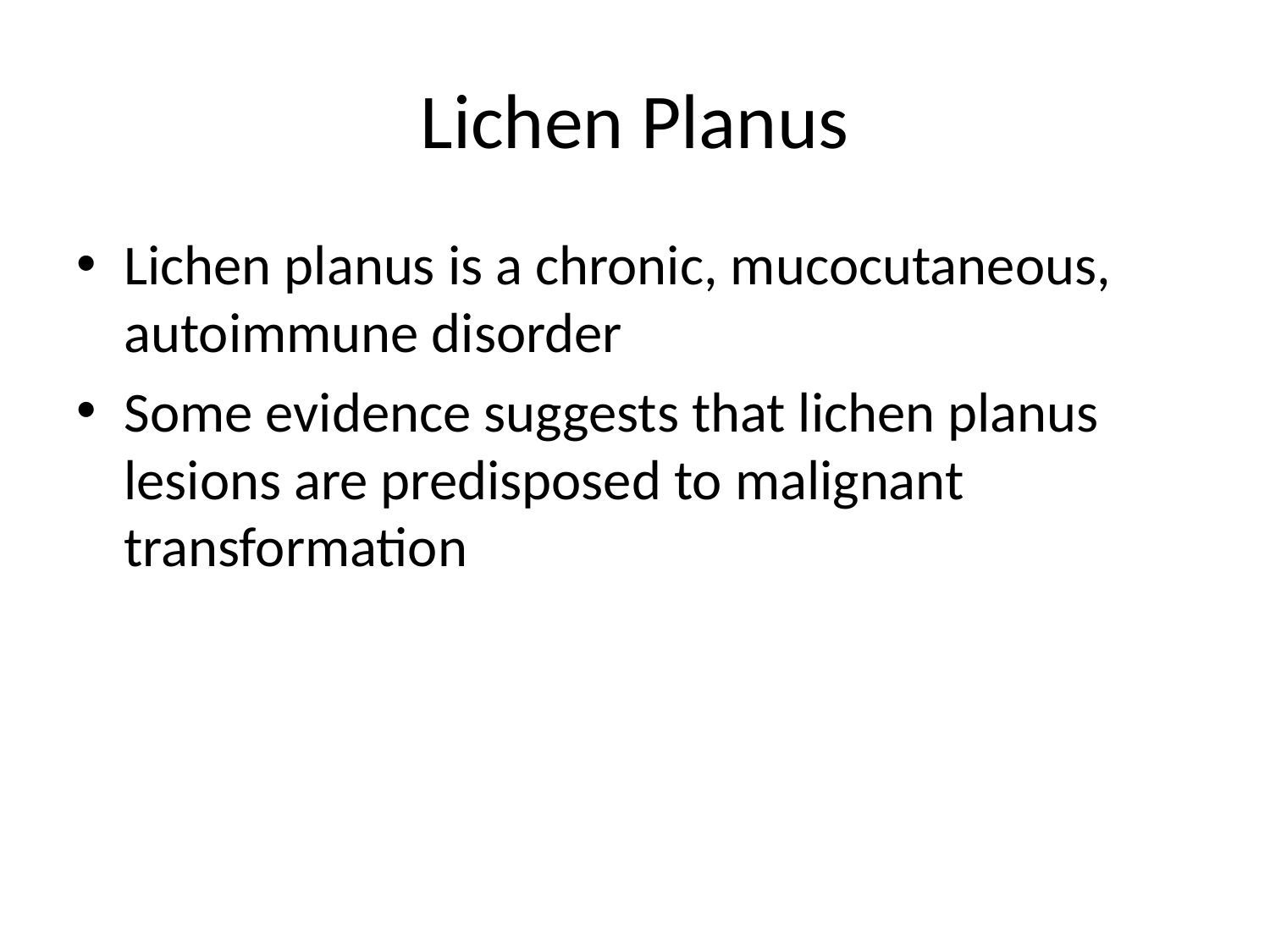

# Lichen Planus
Lichen planus is a chronic, mucocutaneous, autoimmune disorder
Some evidence suggests that lichen planus lesions are predisposed to malignant transformation